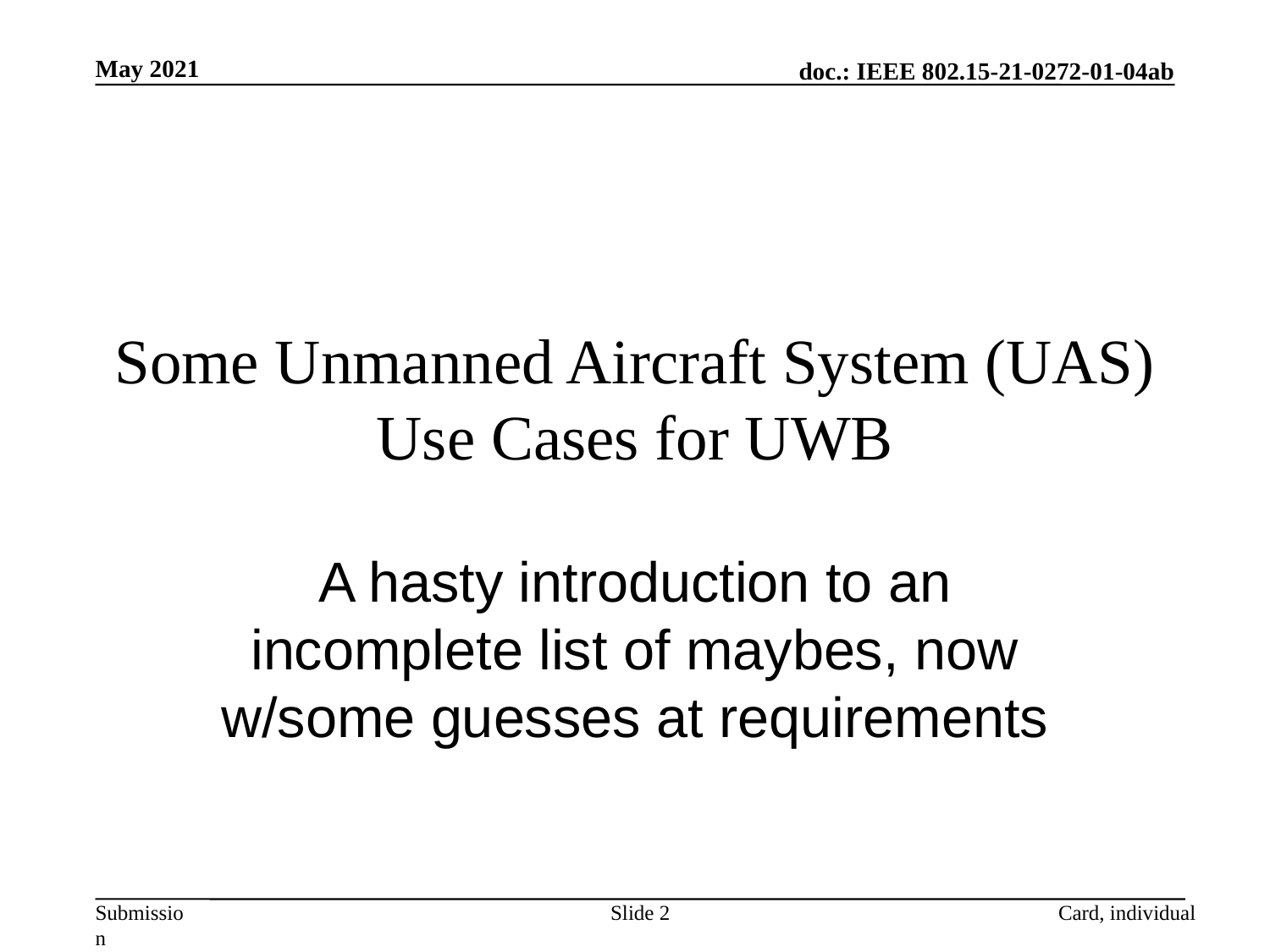

May 2021
# Some Unmanned Aircraft System (UAS) Use Cases for UWB
A hasty introduction to an incomplete list of maybes, now w/some guesses at requirements
Slide 2
Card, individual